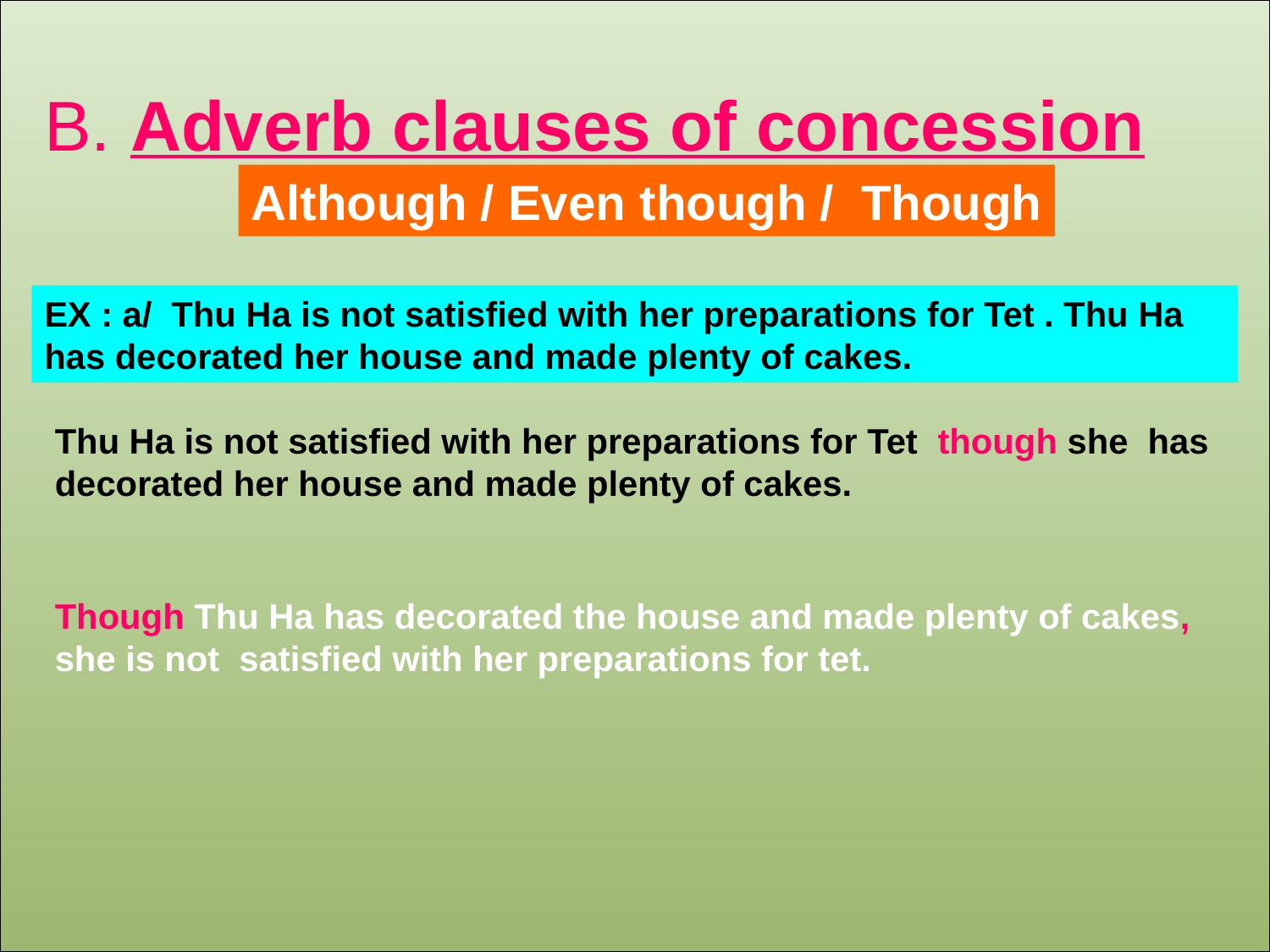

B. Adverb clauses of concession
Although / Even though /  Though
EX : a/  Thu Ha is not satisfied with her preparations for Tet . Thu Ha has decorated her house and made plenty of cakes.
Thu Ha is not satisfied with her preparations for Tet  though she  has decorated her house and made plenty of cakes.
Though Thu Ha has decorated the house and made plenty of cakes, she is not  satisfied with her preparations for tet.